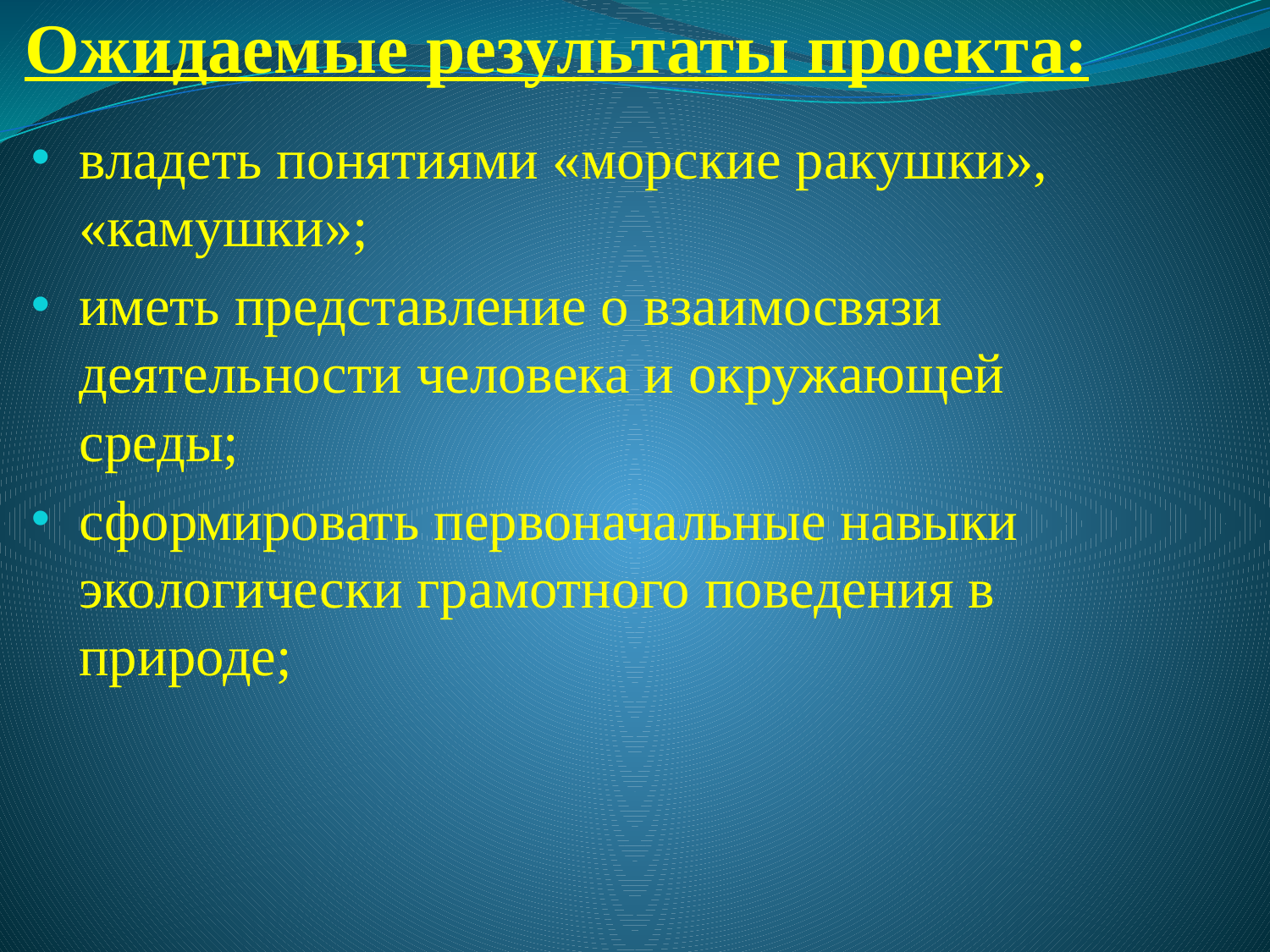

# Ожидаемые результаты проекта:
владеть понятиями «морские ракушки», «камушки»;
иметь представление о взаимосвязи деятельности человека и окружающей среды;
сформировать первоначальные навыки экологически грамотного поведения в природе;